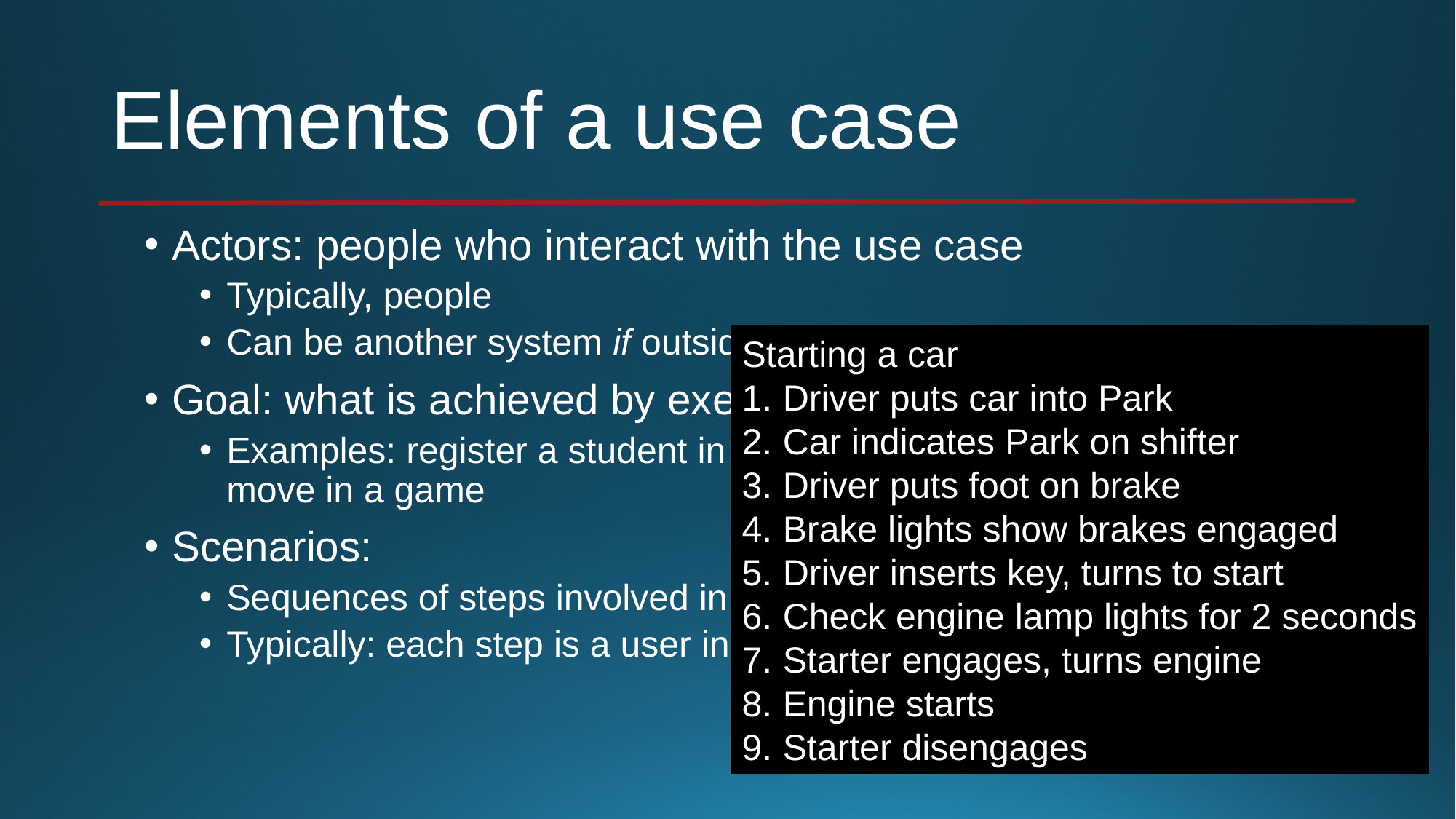

# Elements of a use case
Actors: people who interact with the use case
Typically, people
Can be another system if outside project scope
Goal: what is achieved by executing the use case
Examples: register a student in courses, purchase a car, make a move in a game
Scenarios:
Sequences of steps involved in achieving the goal
Typically: each step is a user input followed by a system response
Starting a car
Driver puts car into Park
Car indicates Park on shifter
Driver puts foot on brake
Brake lights show brakes engaged
Driver inserts key, turns to start
Check engine lamp lights for 2 seconds
Starter engages, turns engine
Engine starts
Starter disengages